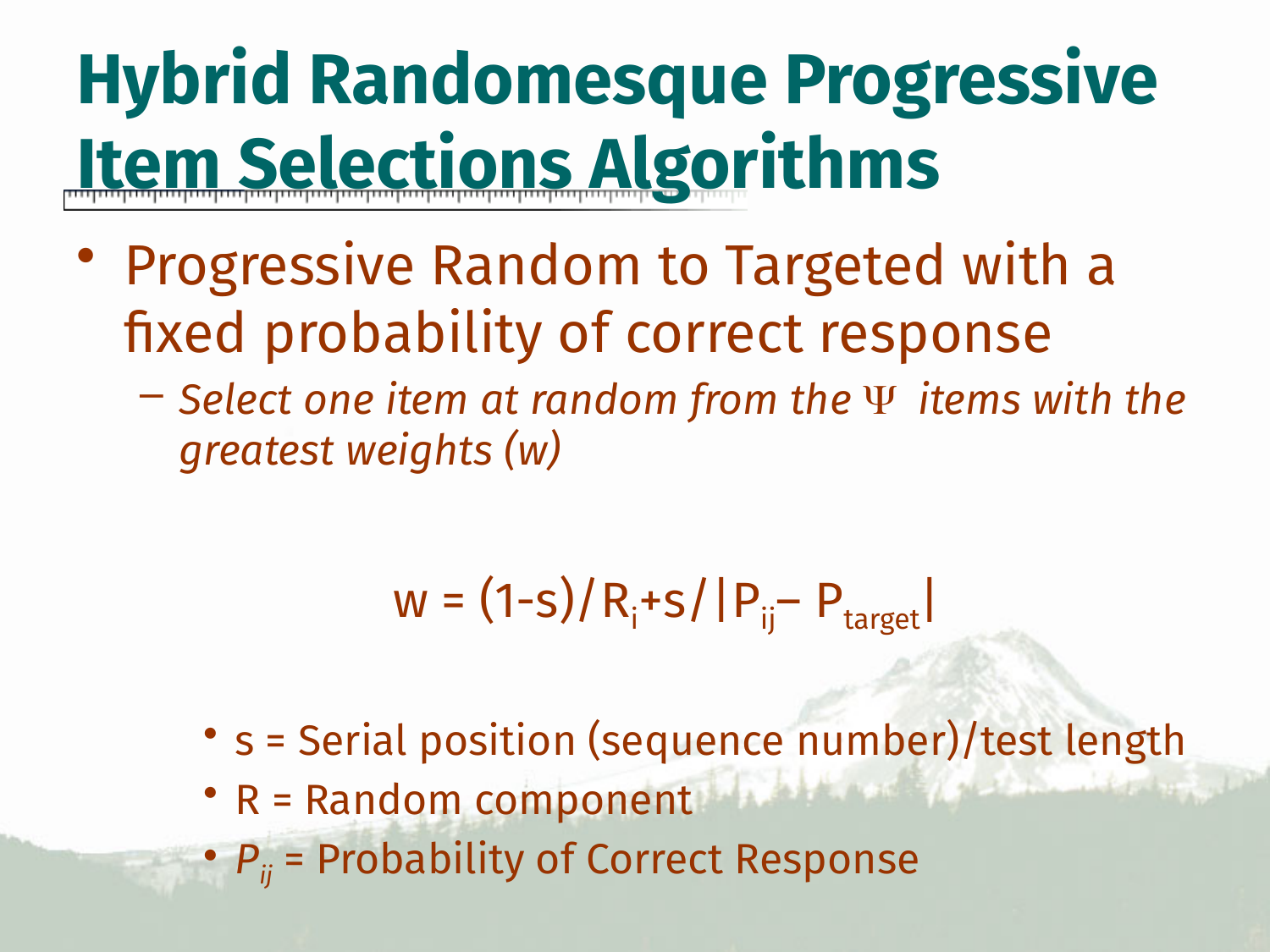

# Hybrid Randomesque Progressive Item Selections Algorithms
Progressive Random to Targeted with a fixed probability of correct response
Select one item at random from the Ψ items with the greatest weights (w)

w = (1-s)/Ri+s/|Pij– Ptarget|

s = Serial position (sequence number)/test length
R = Random component
Pij = Probability of Correct Response